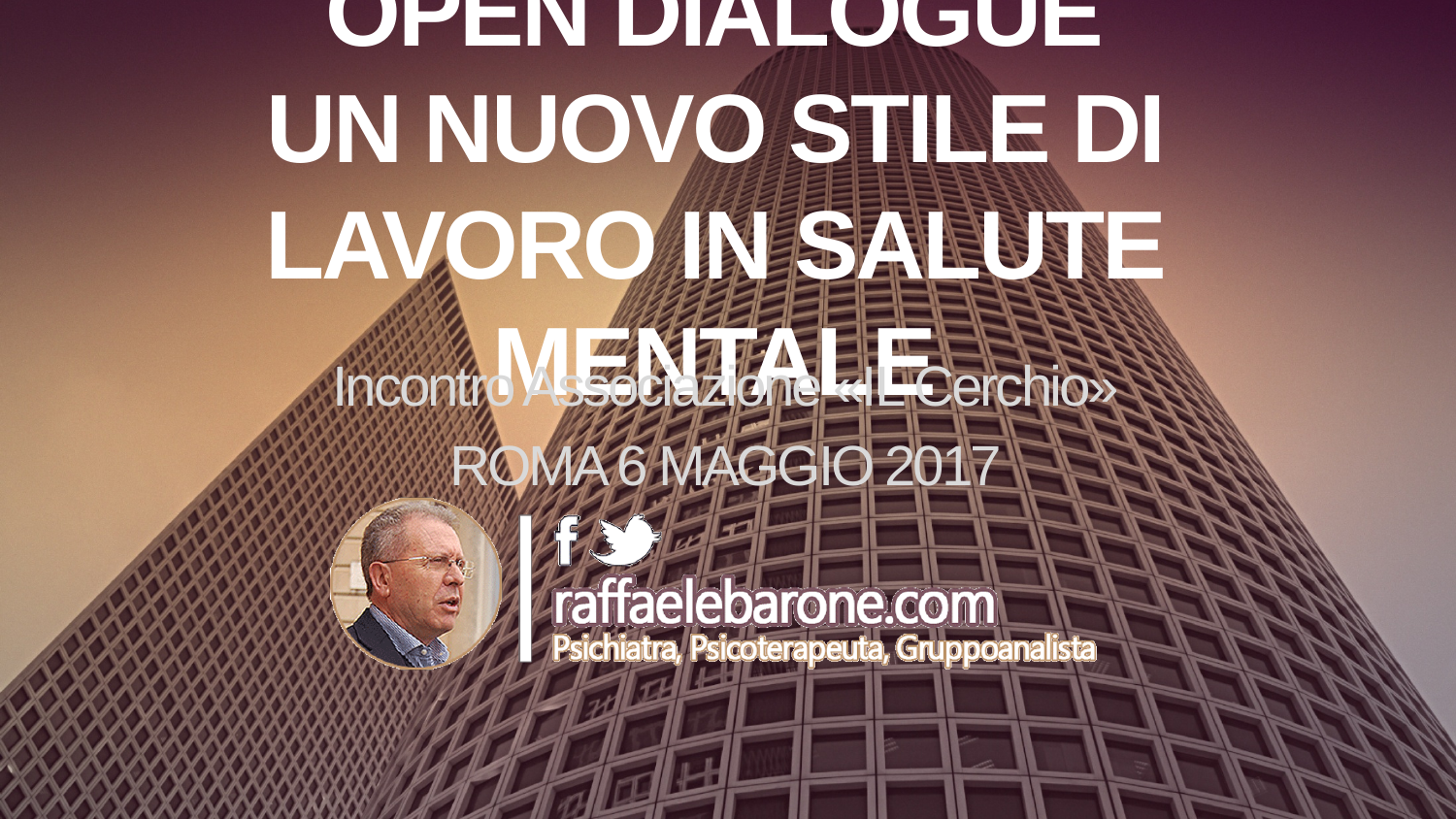

# OPEN DIALOGUE UN NUOVO STILE DI LAVORO IN SALUTE MENTALE
Incontro Associazione «IL Cerchio»
ROMA 6 MAGGIO 2017